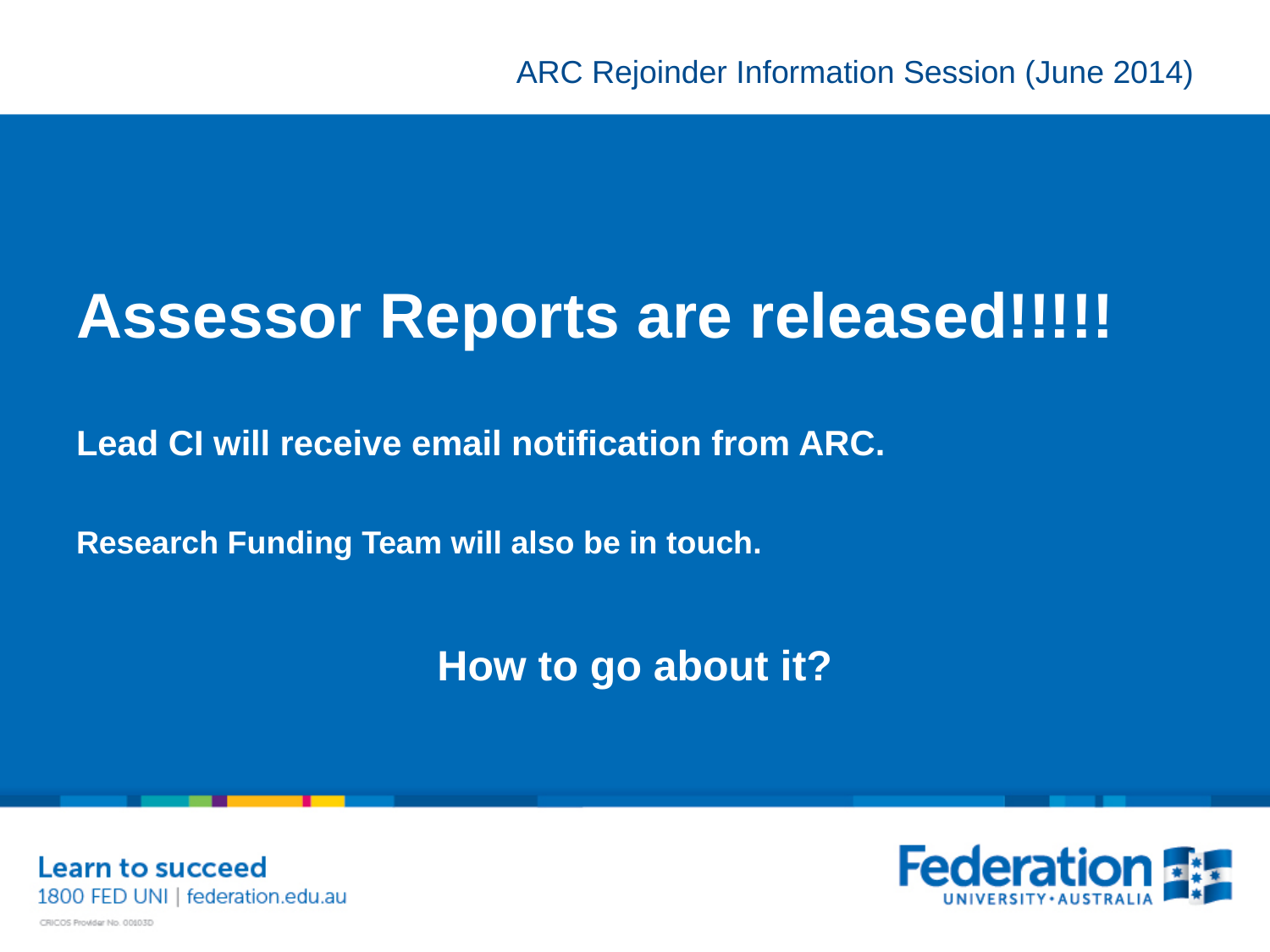

# Assessor Reports are released!!!!!
Lead CI will receive email notification from ARC.

Research Funding Team will also be in touch.

How to go about it?